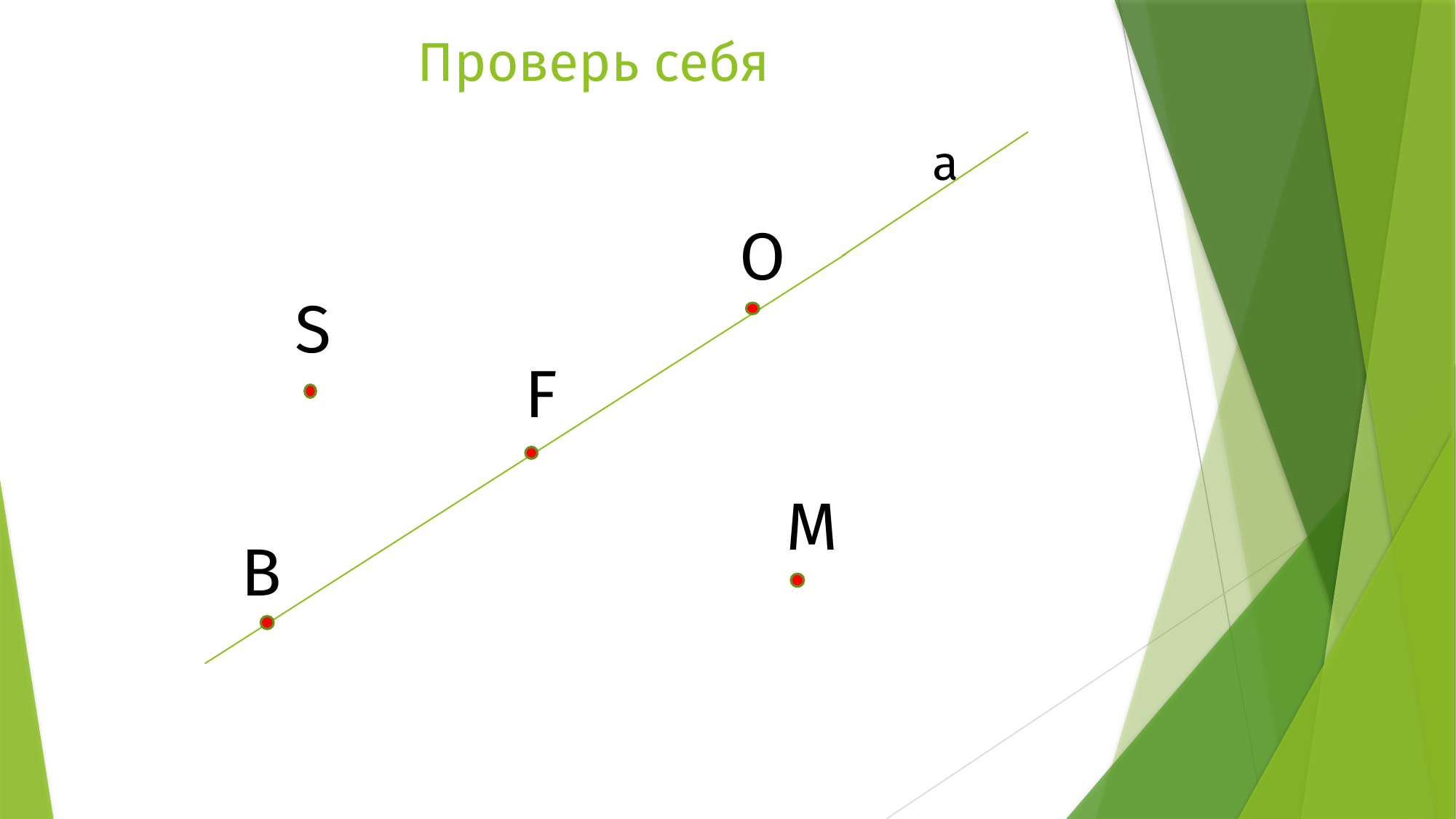

# Проверь себя
a

O
S

F

M
B